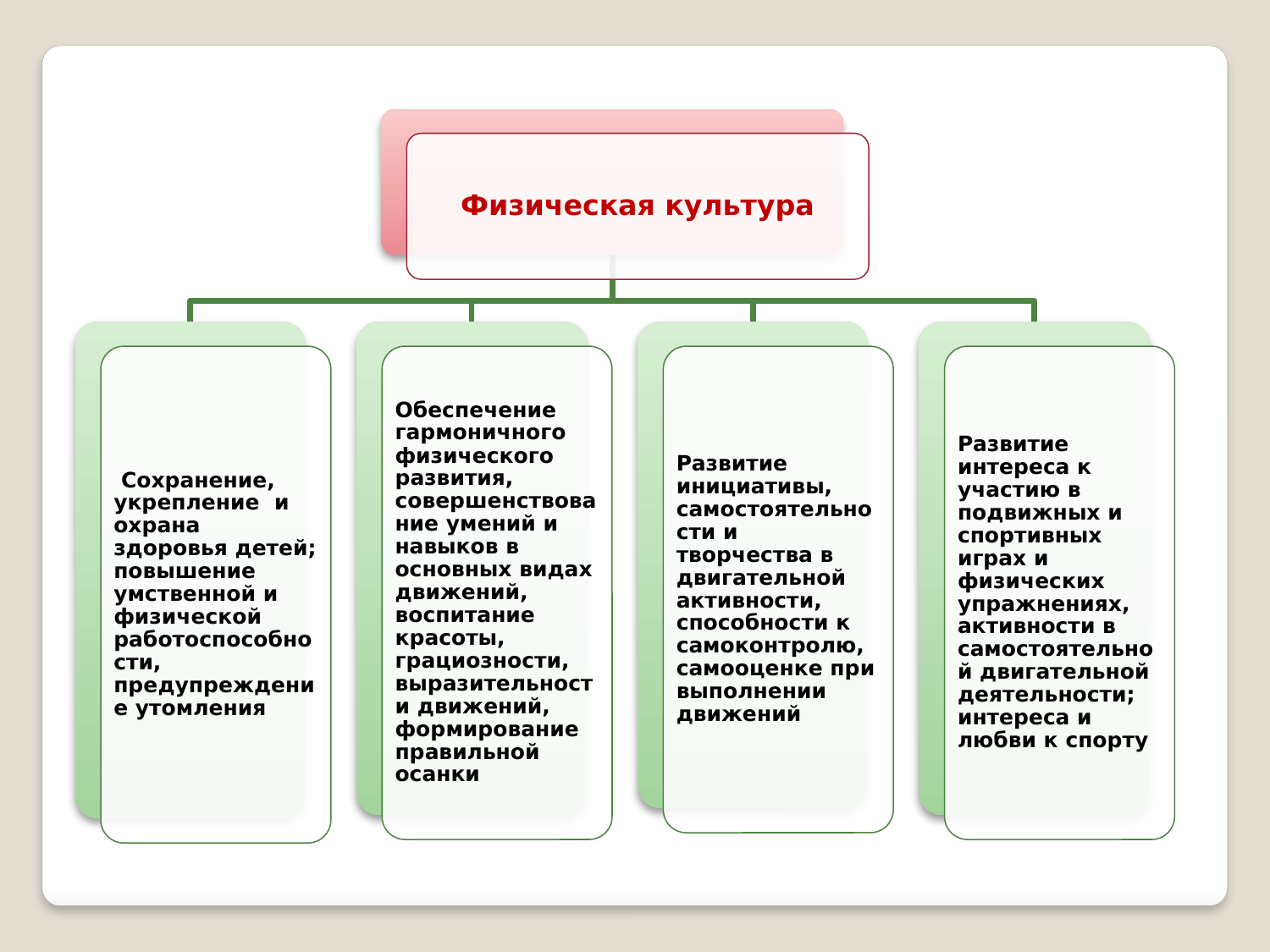

Физическая культура
 Сохранение,  укрепление  и  охрана  здоровья детей; повышение умственной и физической работоспособности, предупреждение утомления
Обеспечение гармоничного физического развития, совершенствование умений и навыков в основных видах движений, воспитание красоты, грациозности, выразительности движений, формирование правильной осанки
Развитие инициативы, самостоятельности и творчества в двигательной активности, способности к самоконтролю, самооценке при выполнении движений
Развитие интереса к участию в подвижных и спортивных играх и физических упражнениях, активности в самостоятельной двигательной деятельности; интереса и любви к спорту